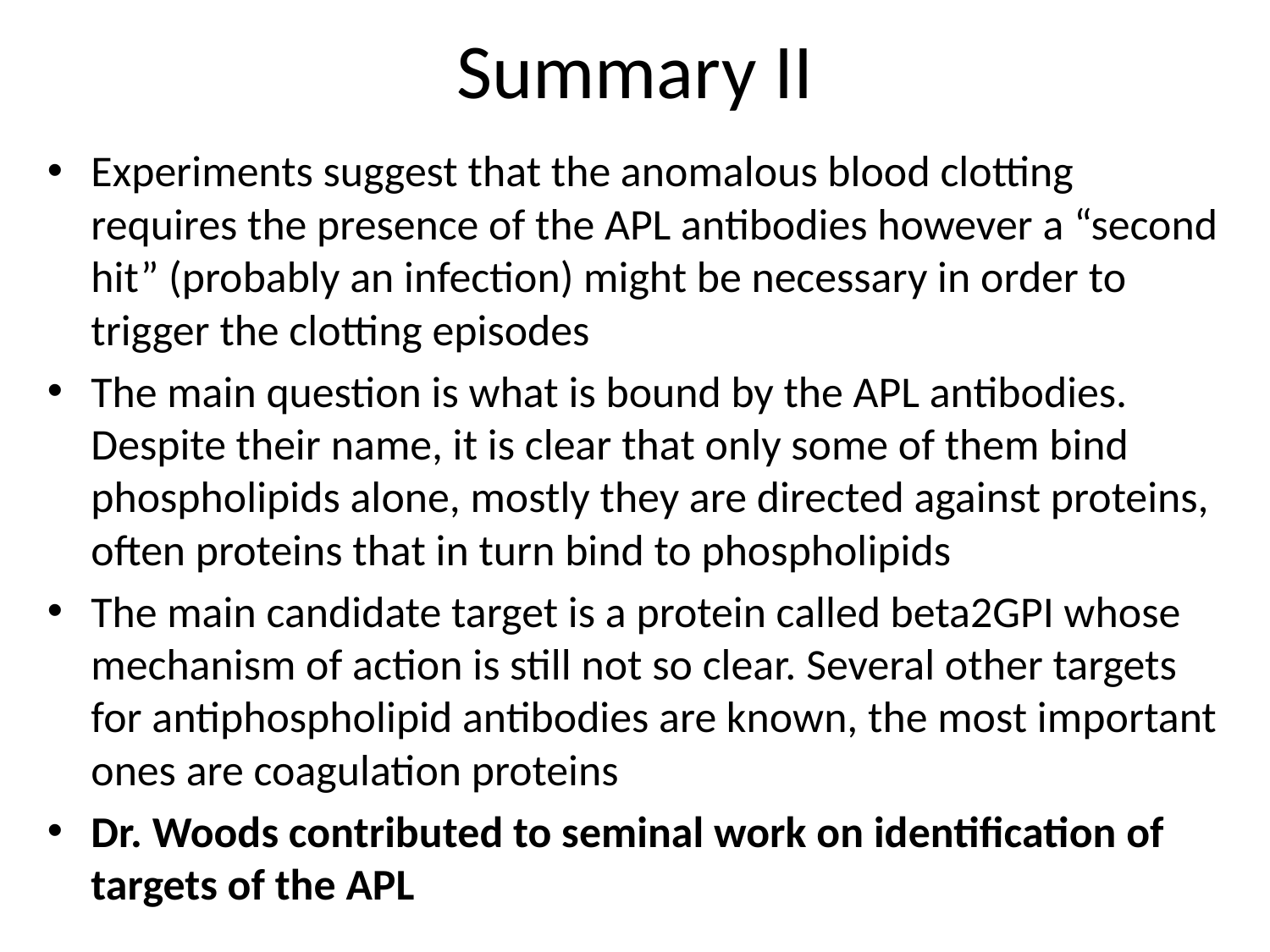

# Summary II
Experiments suggest that the anomalous blood clotting requires the presence of the APL antibodies however a “second hit” (probably an infection) might be necessary in order to trigger the clotting episodes
The main question is what is bound by the APL antibodies. Despite their name, it is clear that only some of them bind phospholipids alone, mostly they are directed against proteins, often proteins that in turn bind to phospholipids
The main candidate target is a protein called beta2GPI whose mechanism of action is still not so clear. Several other targets for antiphospholipid antibodies are known, the most important ones are coagulation proteins
Dr. Woods contributed to seminal work on identification of targets of the APL